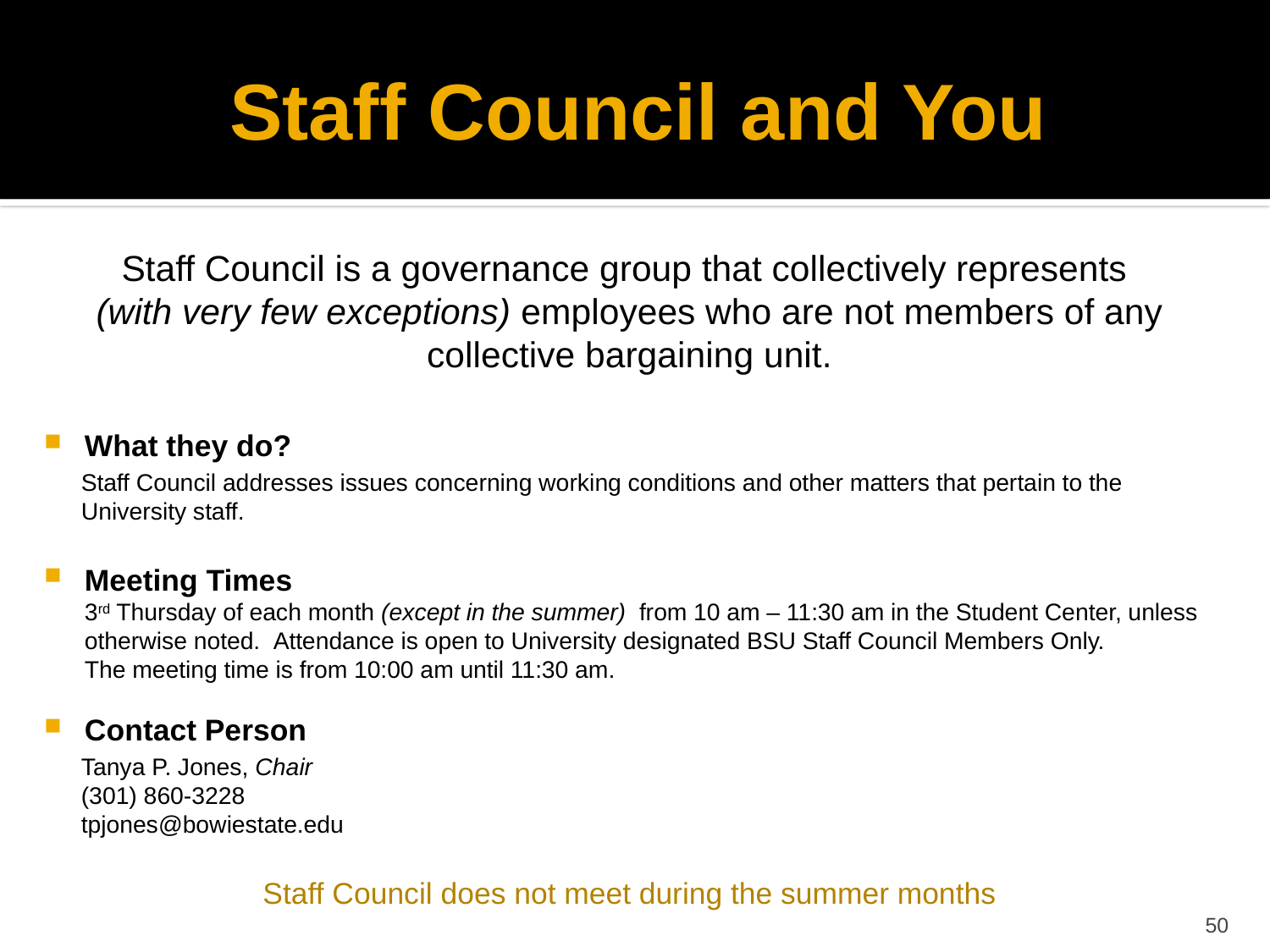

# Staff Council and You
Staff Council is a governance group that collectively represents
(with very few exceptions) employees who are not members of any collective bargaining unit.

What they do?
Staff Council addresses issues concerning working conditions and other matters that pertain to the University staff.

Meeting Times
3rd Thursday of each month (except in the summer)  from 10 am – 11:30 am in the Student Center, unless otherwise noted.  Attendance is open to University designated BSU Staff Council Members Only.
The meeting time is from 10:00 am until 11:30 am.
Contact Person
Tanya P. Jones, Chair
(301) 860-3228
tpjones@bowiestate.edu

Staff Council does not meet during the summer months

50